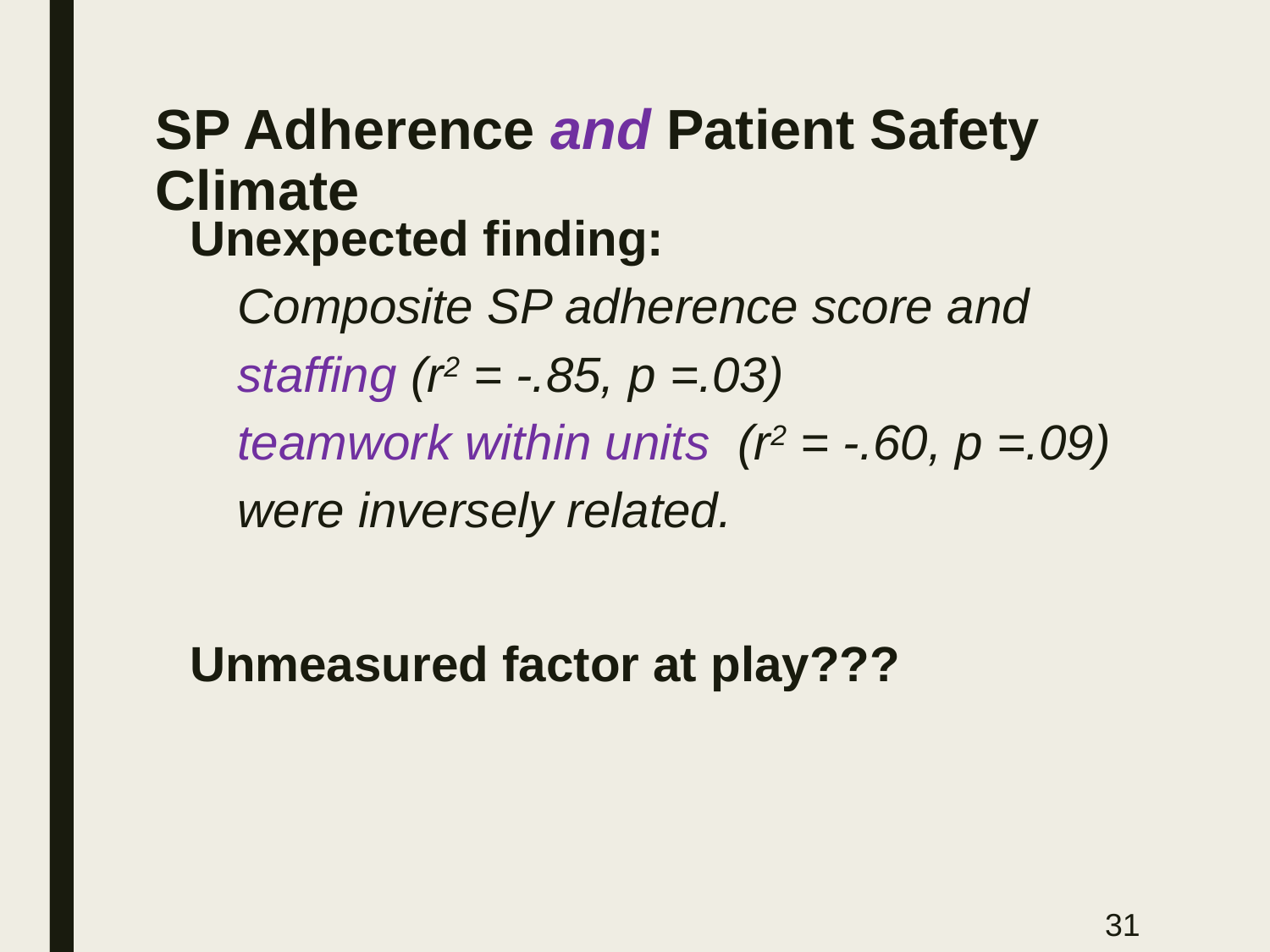

# SP Adherence and Patient Safety Climate
Unexpected finding:
Composite SP adherence score and
staffing (r2 = -.85, p =.03)
teamwork within units  (r2 = -.60, p =.09)
were inversely related.

Unmeasured factor at play???

31